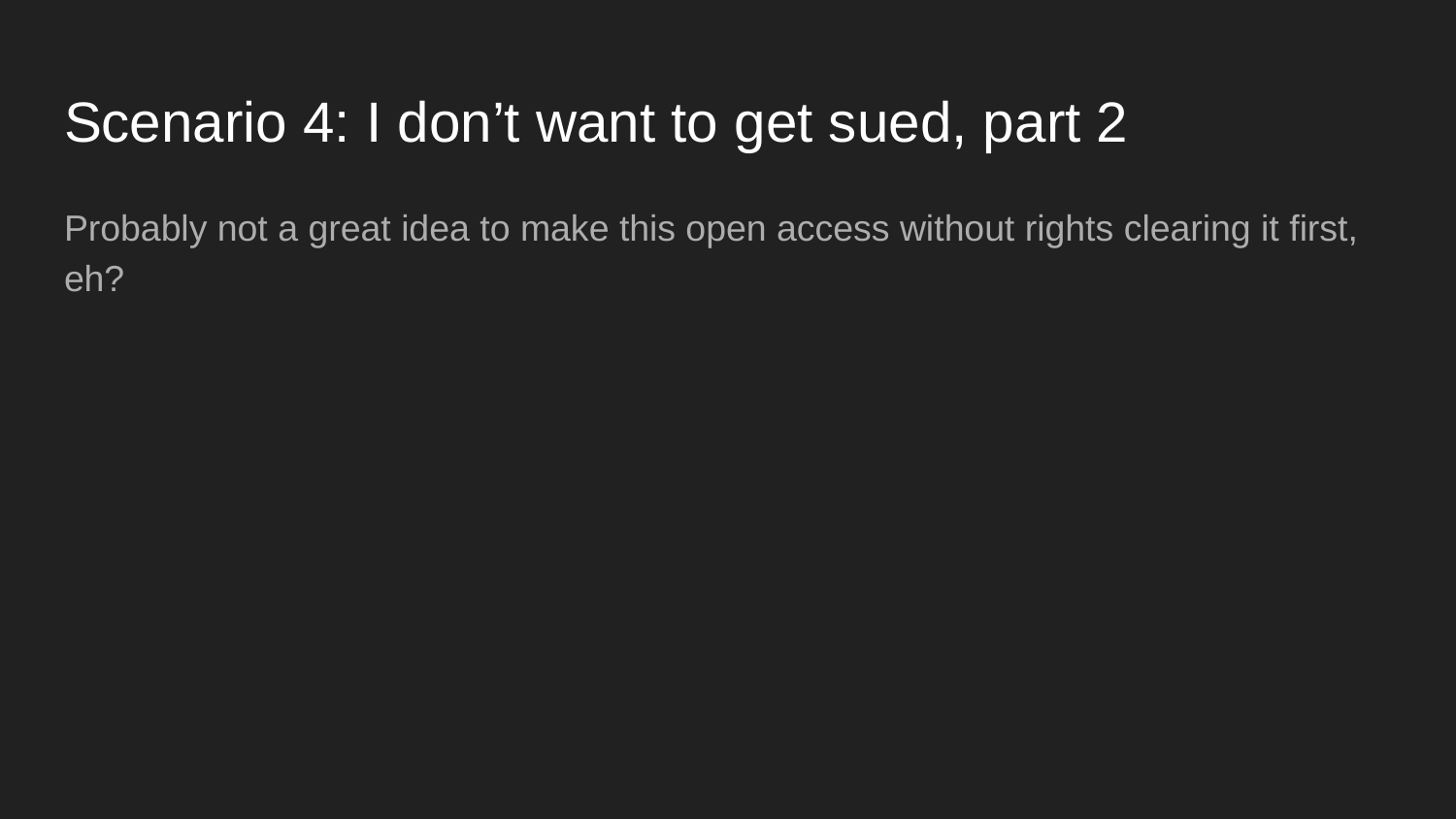

# Scenario 4: I don’t want to get sued, part 2
Probably not a great idea to make this open access without rights clearing it first, eh?